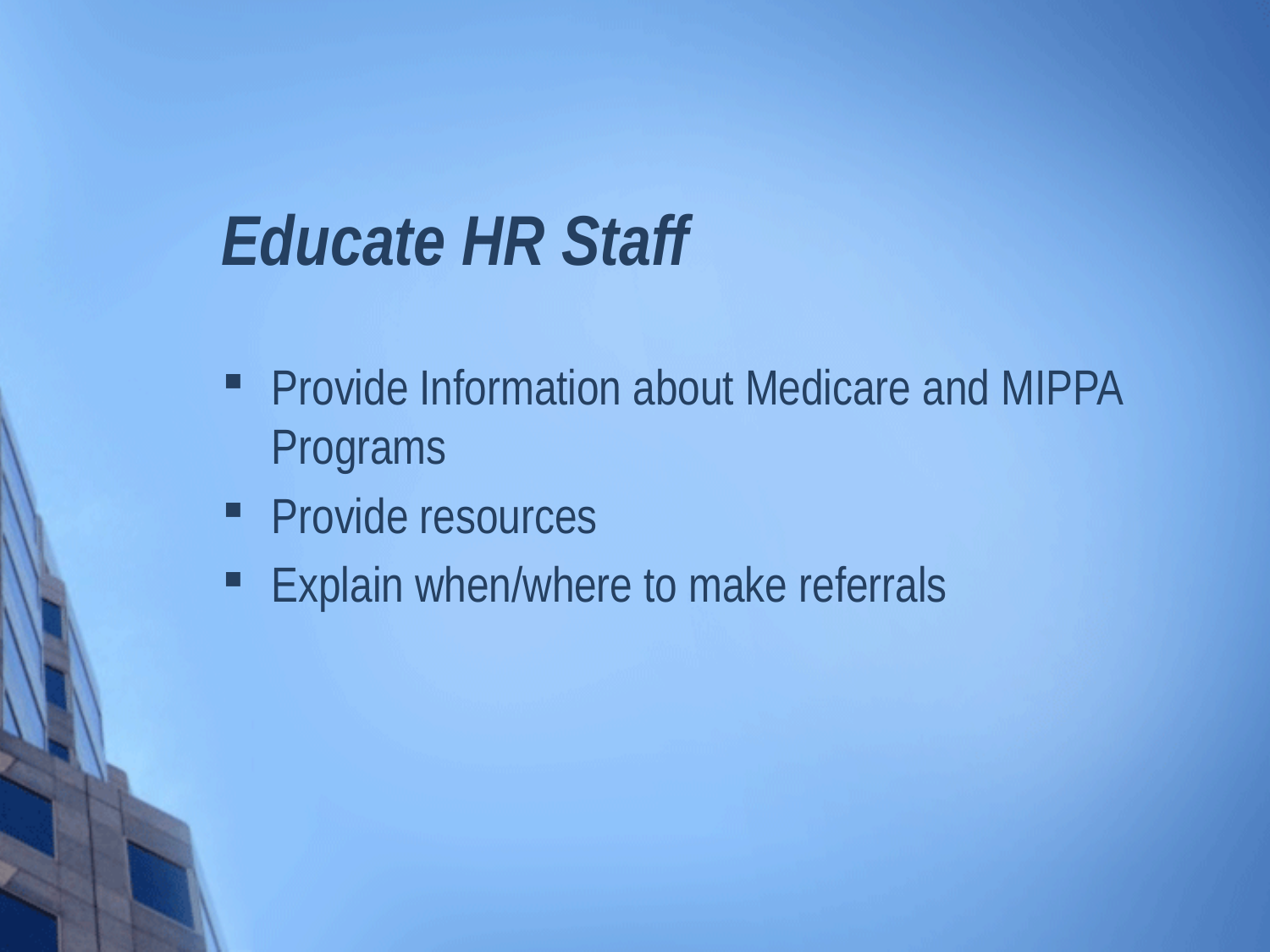

# Educate HR Staff
Provide Information about Medicare and MIPPA Programs
Provide resources
Explain when/where to make referrals